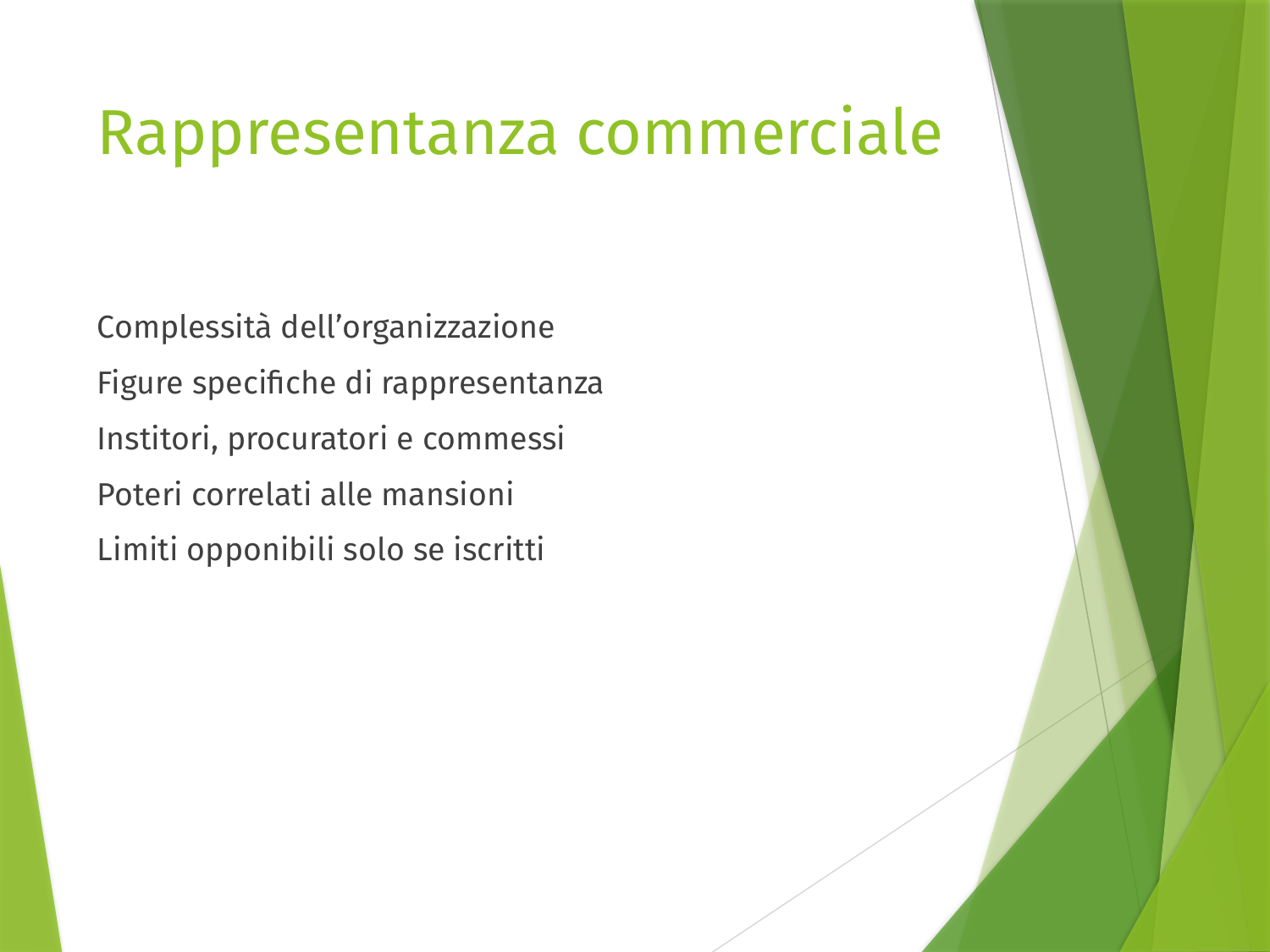

# Rappresentanza commerciale
Complessità dell’organizzazione
Figure specifiche di rappresentanza
Institori, procuratori e commessi
Poteri correlati alle mansioni
Limiti opponibili solo se iscritti